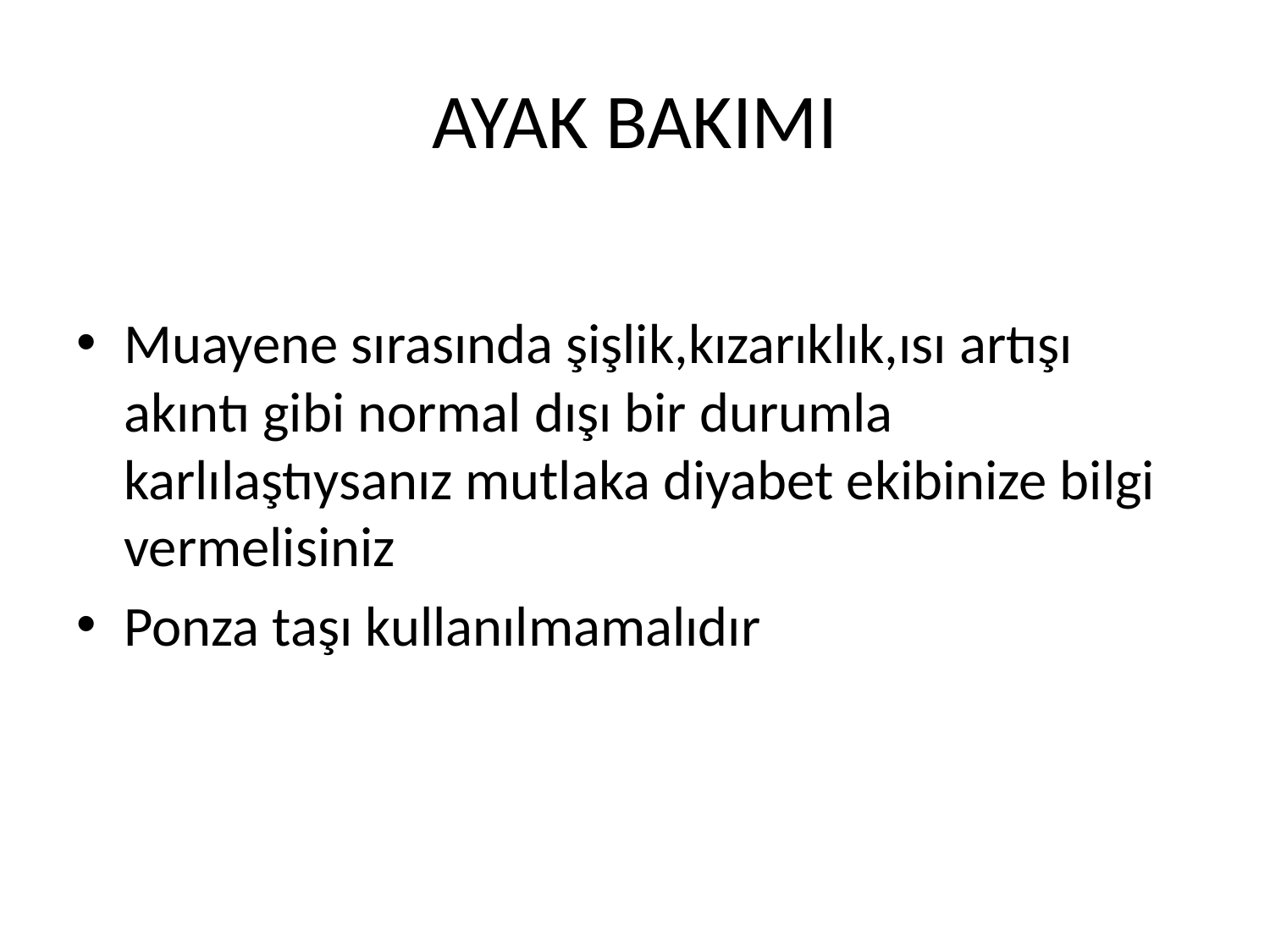

# AYAK BAKIMI

Muayene sırasında şişlik,kızarıklık,ısı artışı akıntı gibi normal dışı bir durumla karlılaştıysanız mutlaka diyabet ekibinize bilgi vermelisiniz
Ponza taşı kullanılmamalıdır